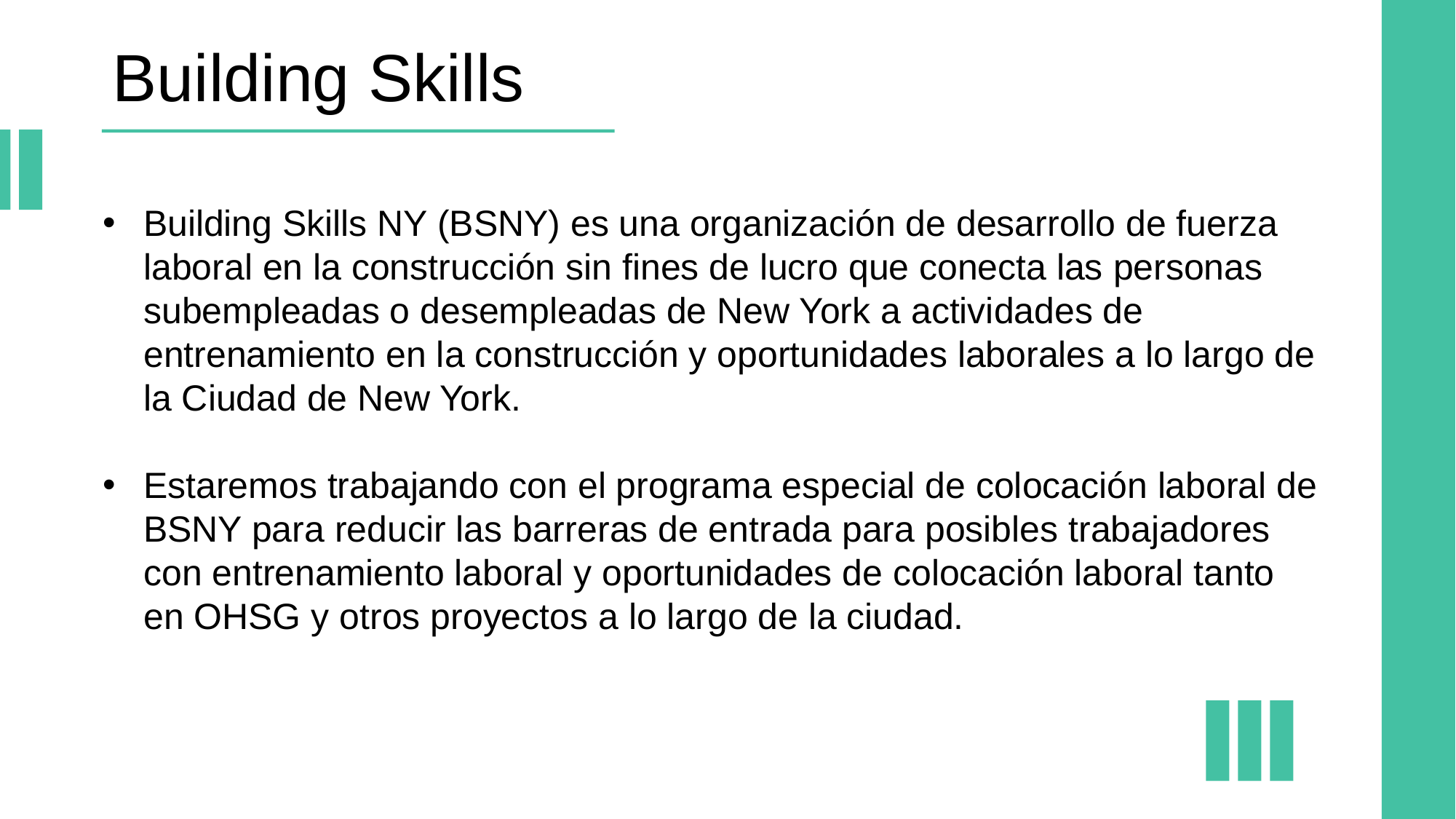

Building Skills

Building Skills NY (BSNY) es una organización de desarrollo de fuerza laboral en la construcción sin fines de lucro que conecta las personas subempleadas o desempleadas de New York a actividades de entrenamiento en la construcción y oportunidades laborales a lo largo de la Ciudad de New York.

Estaremos trabajando con el programa especial de colocación laboral de BSNY para reducir las barreras de entrada para posibles trabajadores con entrenamiento laboral y oportunidades de colocación laboral tanto en OHSG y otros proyectos a lo largo de la ciudad.